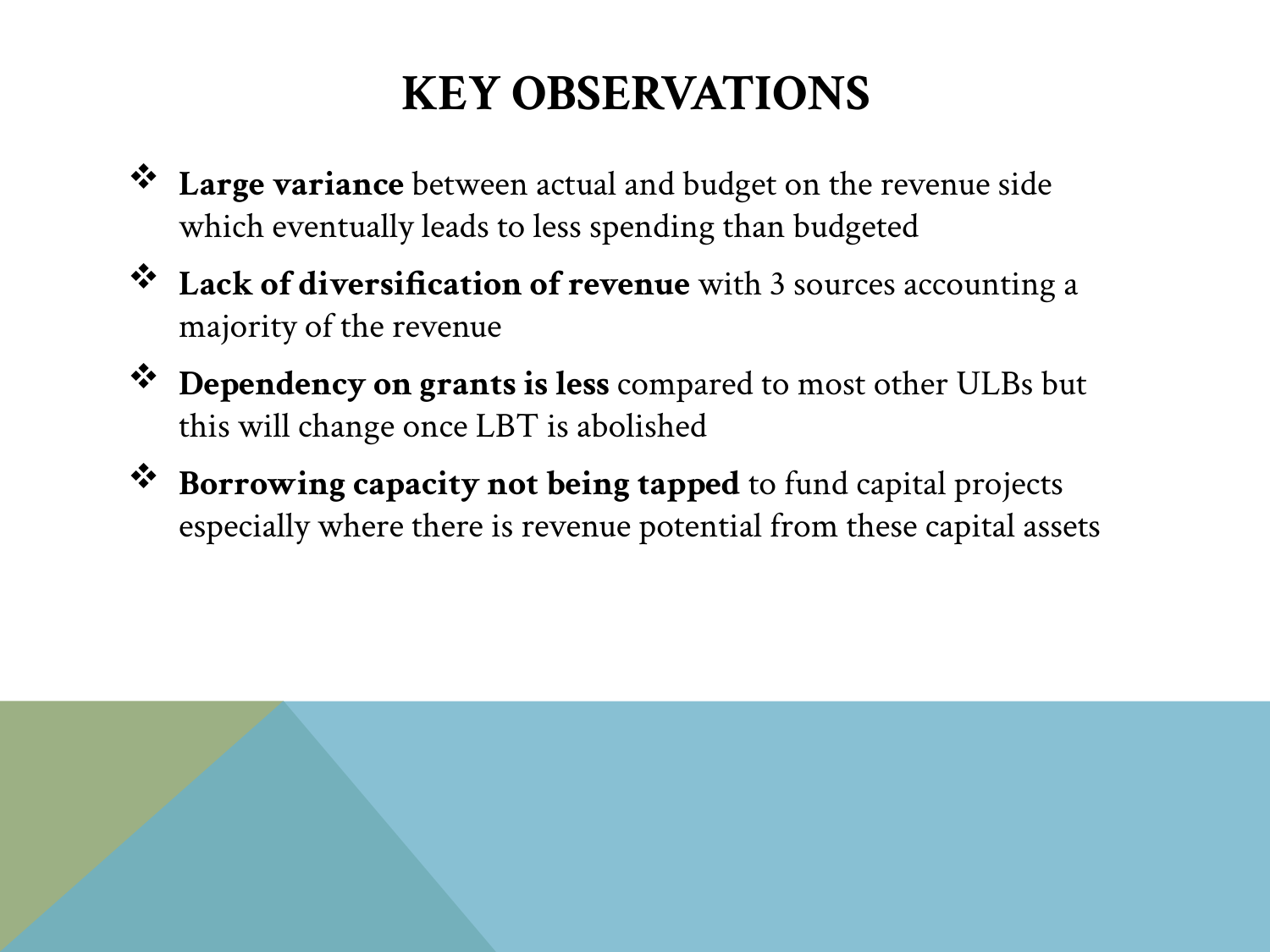

# Key Observations
Large variance between actual and budget on the revenue side which eventually leads to less spending than budgeted
Lack of diversification of revenue with 3 sources accounting a majority of the revenue
Dependency on grants is less compared to most other ULBs but this will change once LBT is abolished
Borrowing capacity not being tapped to fund capital projects especially where there is revenue potential from these capital assets